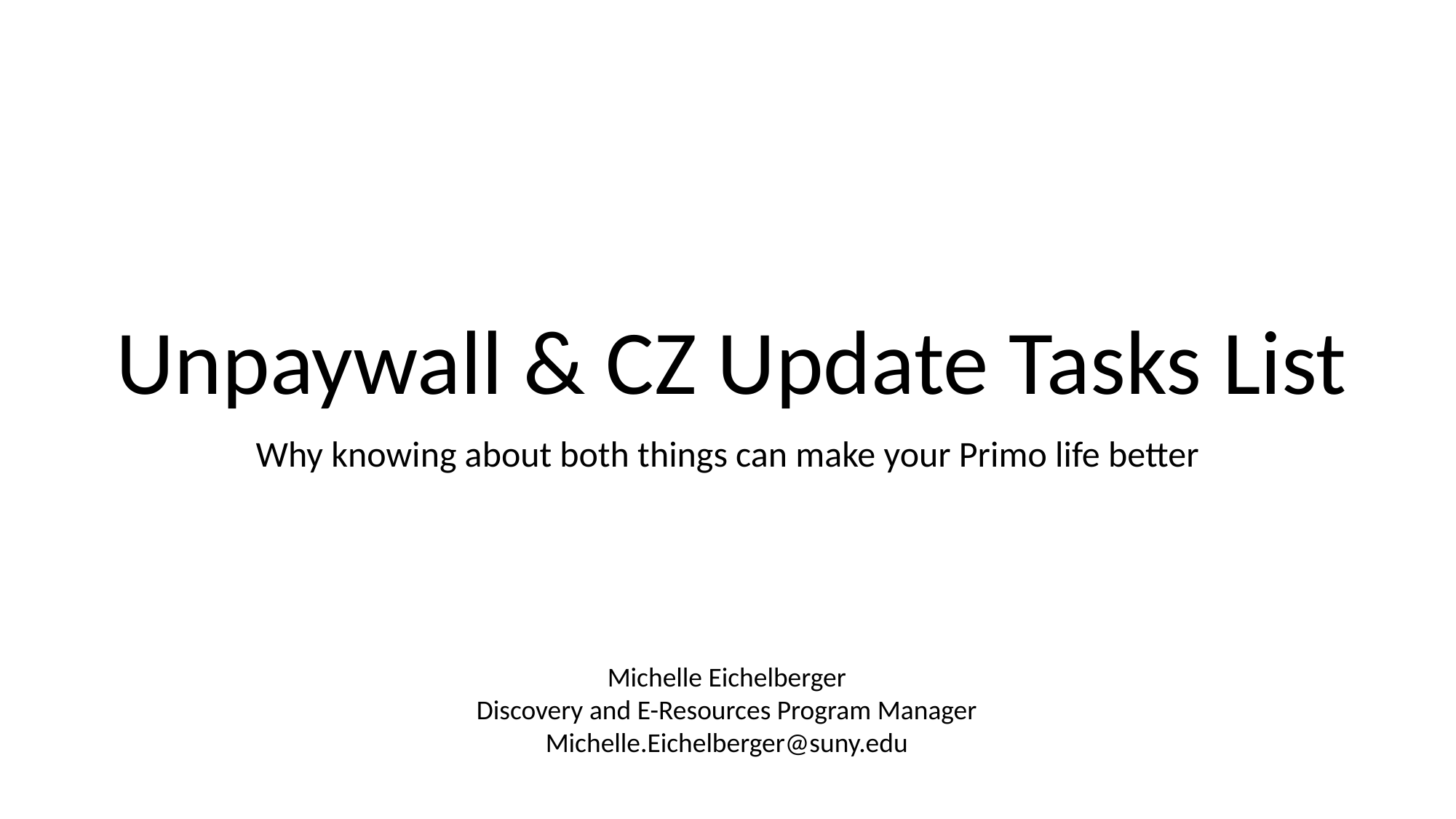

# Unpaywall & CZ Update Tasks List
Why knowing about both things can make your Primo life better

Michelle Eichelberger
Discovery and E-Resources Program Manager
Michelle.Eichelberger@suny.edu